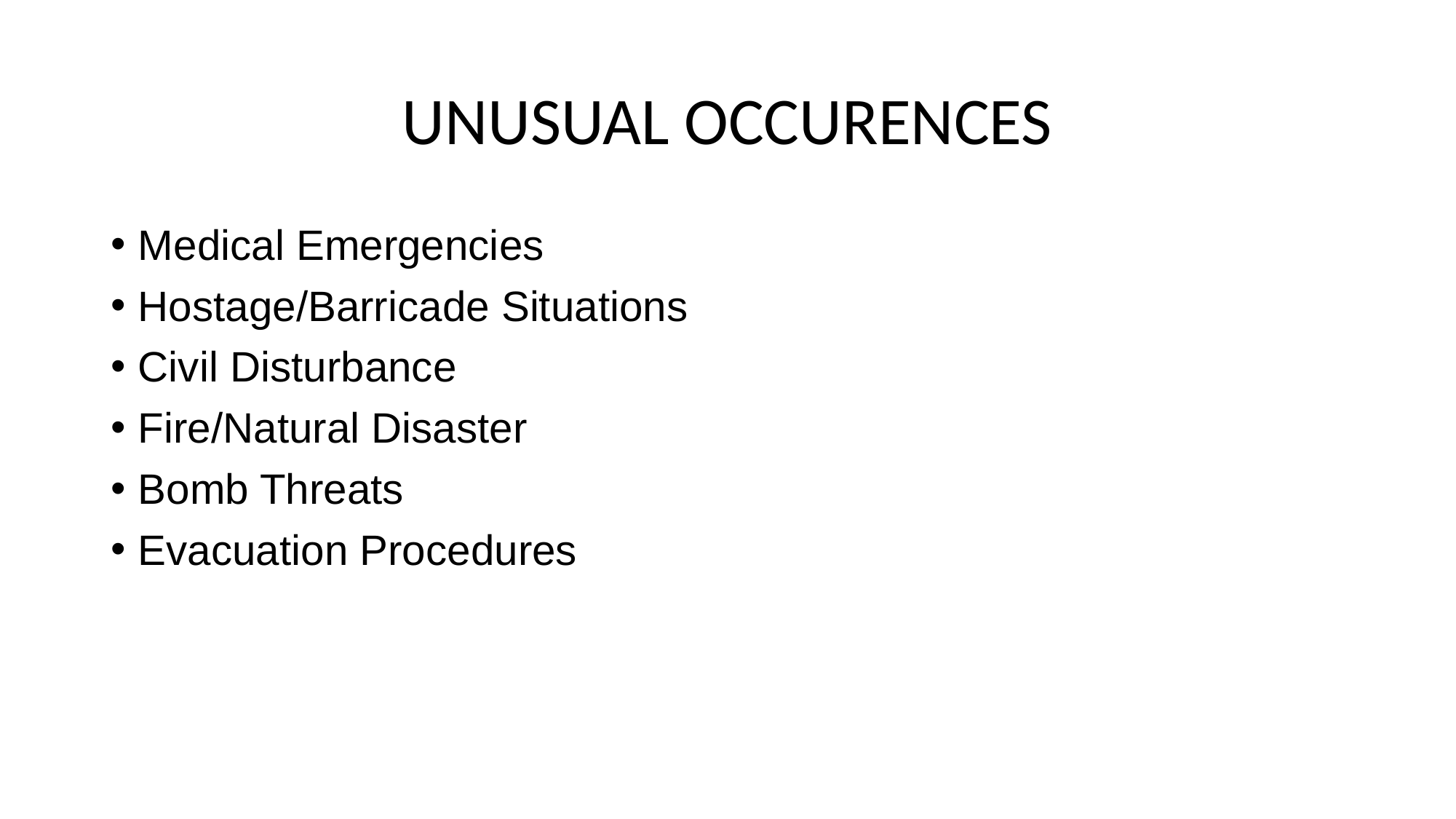

# UNUSUAL OCCURENCES
Medical Emergencies
Hostage/Barricade Situations
Civil Disturbance
Fire/Natural Disaster
Bomb Threats
Evacuation Procedures